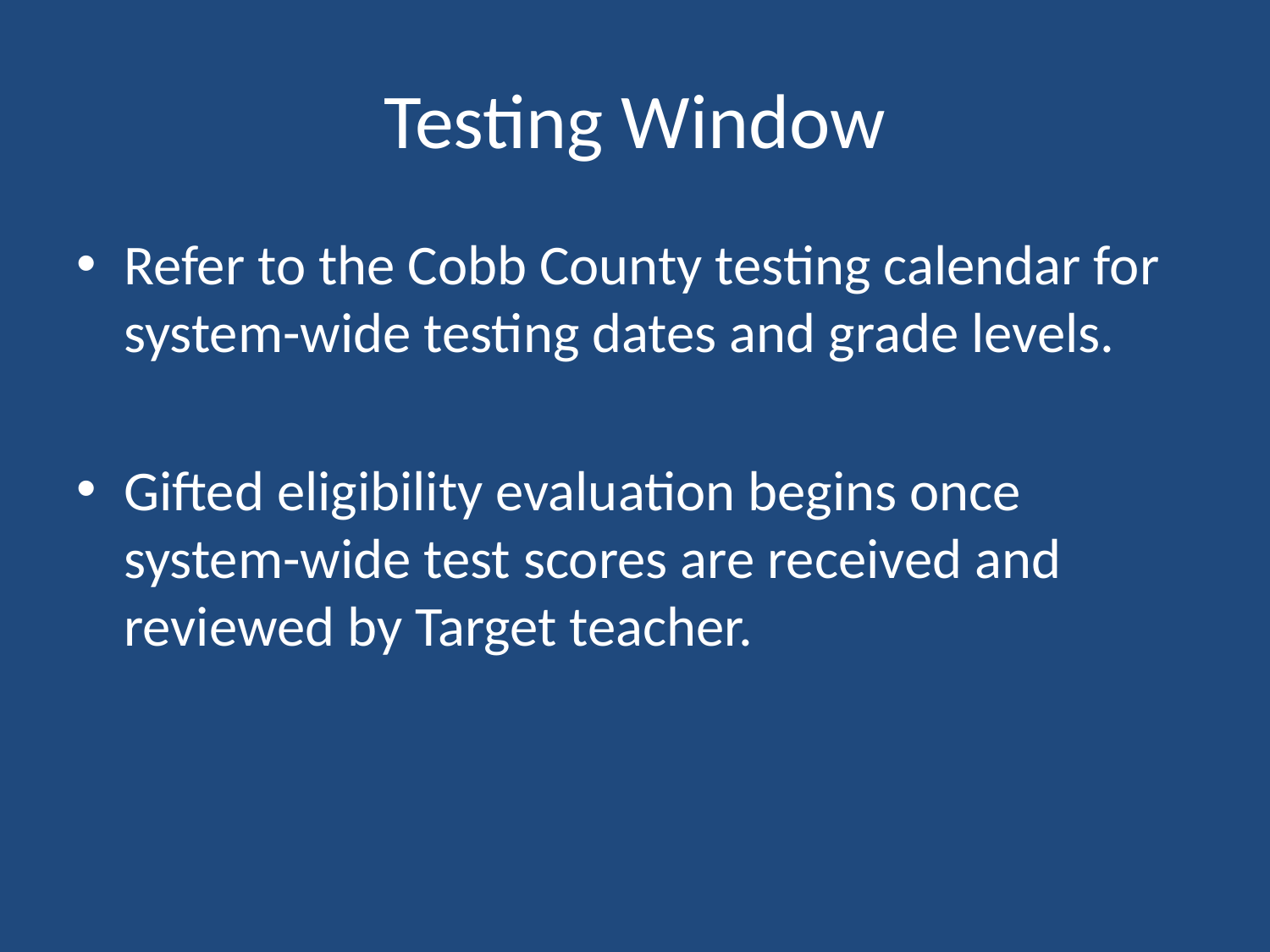

# Testing Window
Refer to the Cobb County testing calendar for system-wide testing dates and grade levels.

Gifted eligibility evaluation begins once system-wide test scores are received and reviewed by Target teacher.